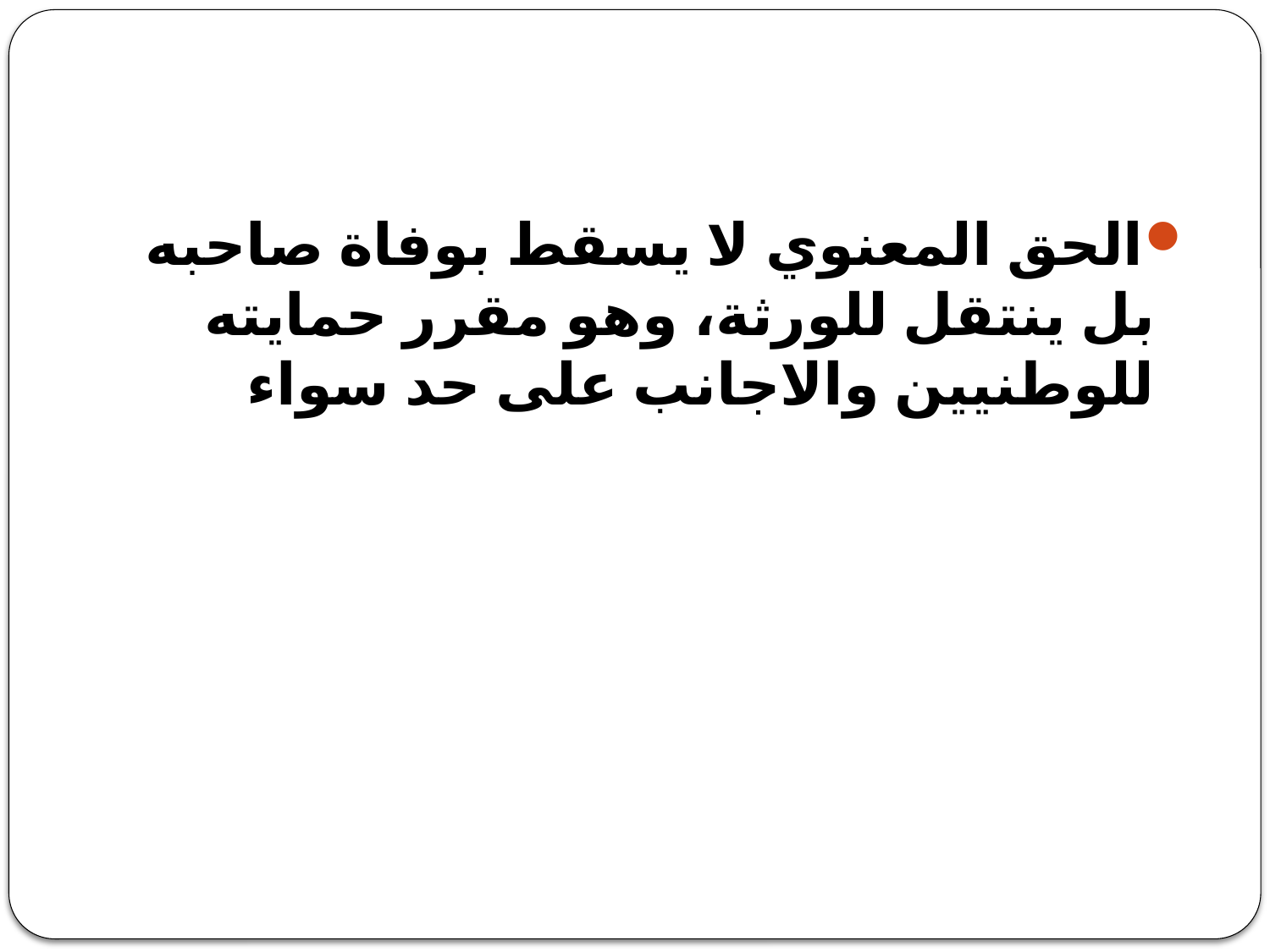

#
الحق المعنوي لا يسقط بوفاة صاحبه بل ينتقل للورثة، وهو مقرر حمايته للوطنيين والاجانب على حد سواء